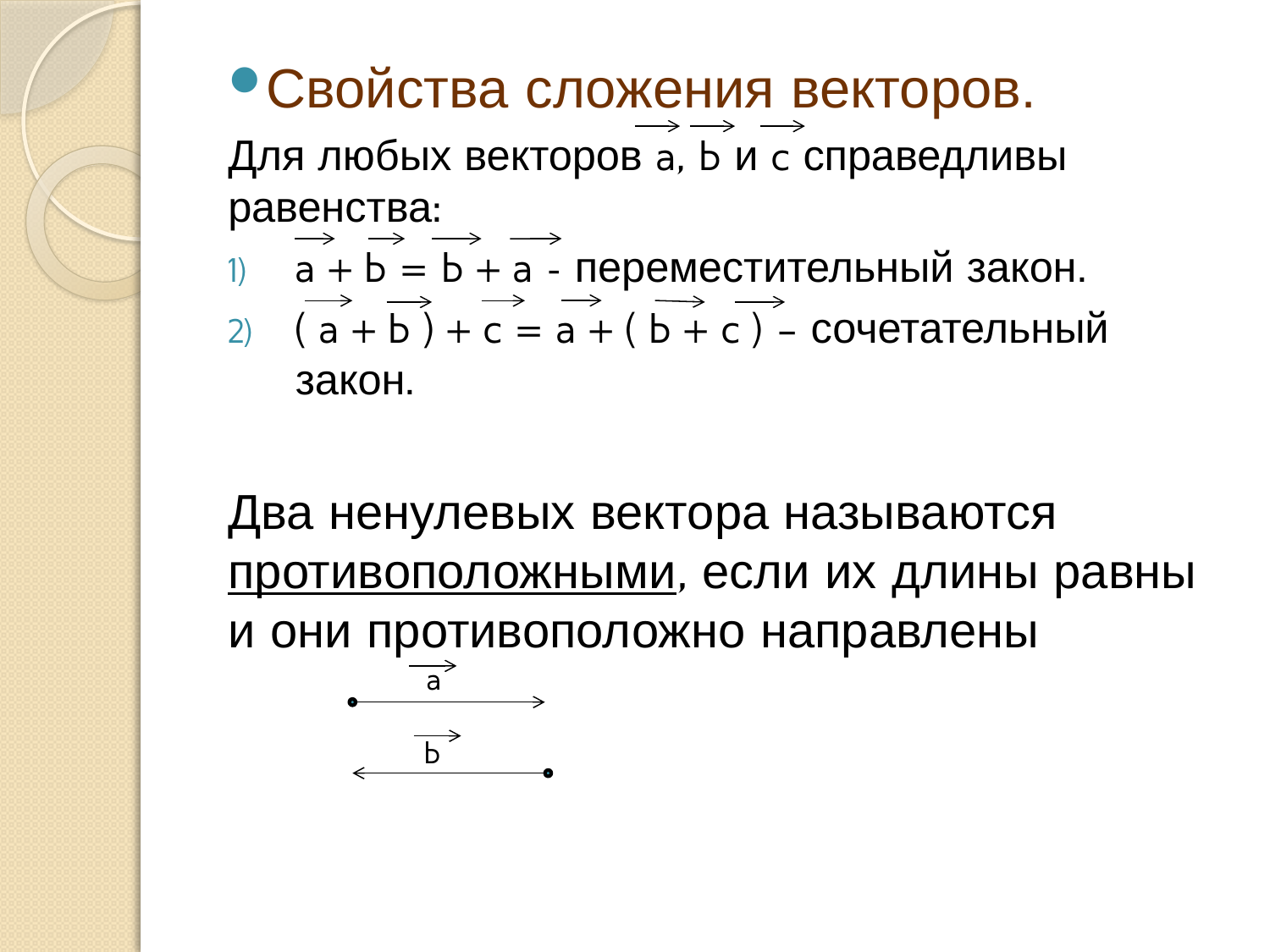

Свойства сложения векторов.
Для любых векторов a, b и c справедливы равенства:
a + b = b + a - переместительный закон.
( a + b ) + c = a + ( b + c ) – сочетательный закон.

Два ненулевых вектора называются противоположными, если их длины равны и они противоположно направлены

a

b